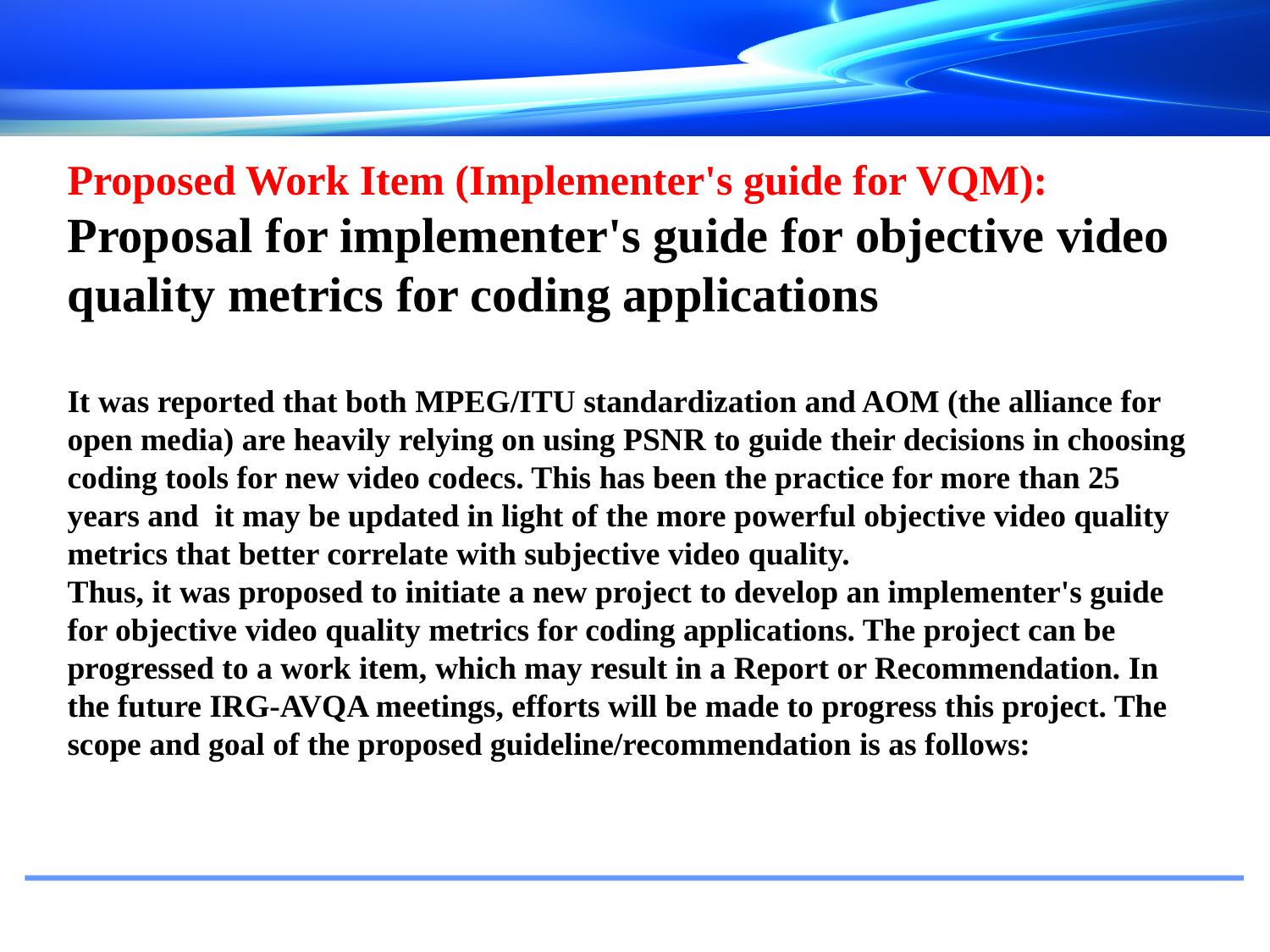

Proposed Work Item (Implementer's guide for VQM):
Proposal for implementer's guide for objective video quality metrics for coding applications

It was reported that both MPEG/ITU standardization and AOM (the alliance for open media) are heavily relying on using PSNR to guide their decisions in choosing coding tools for new video codecs. This has been the practice for more than 25 years and  it may be updated in light of the more powerful objective video quality metrics that better correlate with subjective video quality.
Thus, it was proposed to initiate a new project to develop an implementer's guide for objective video quality metrics for coding applications. The project can be progressed to a work item, which may result in a Report or Recommendation. In the future IRG-AVQA meetings, efforts will be made to progress this project. The scope and goal of the proposed guideline/recommendation is as follows:

#